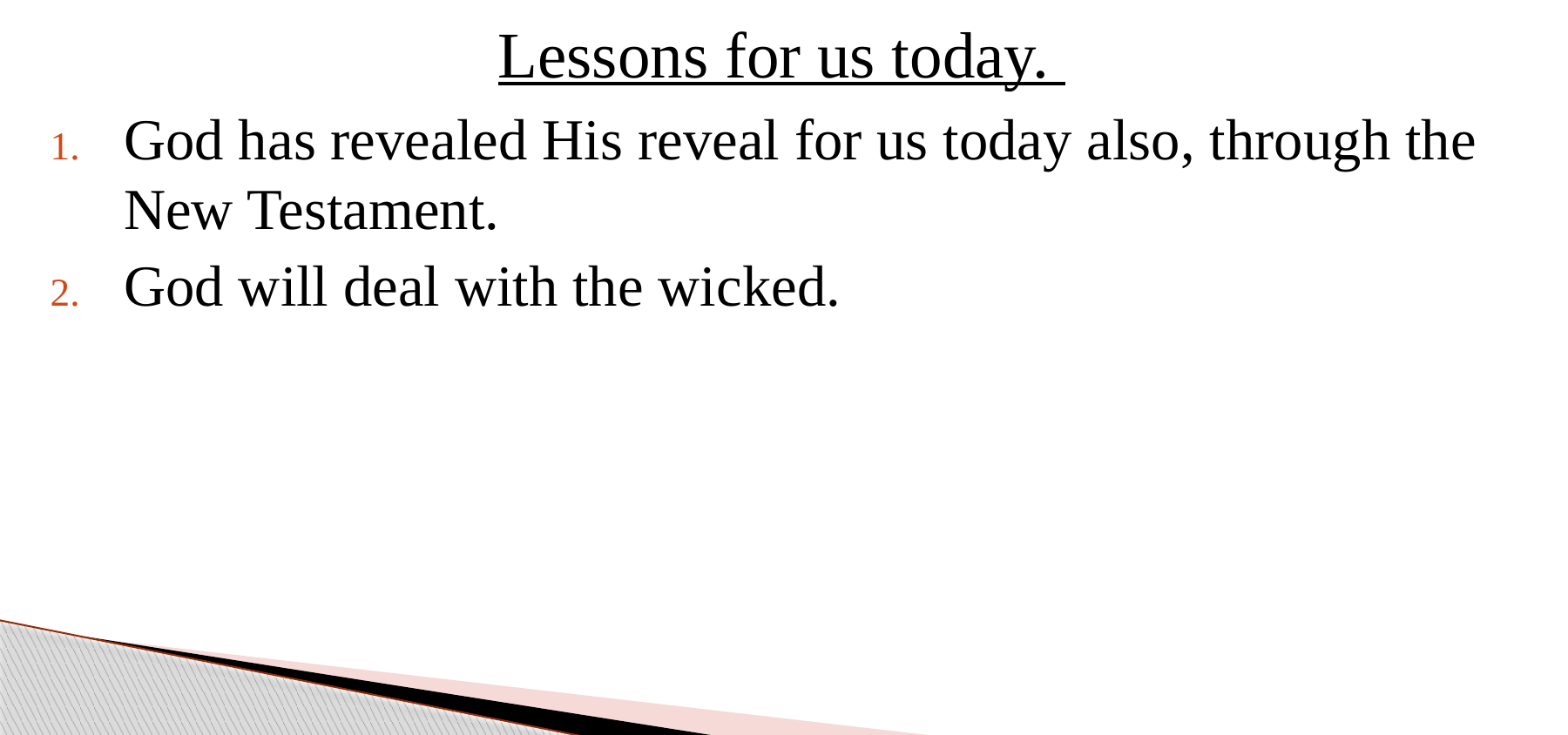

# Lessons for us today.
God has revealed His reveal for us today also, through the New Testament.
God will deal with the wicked.